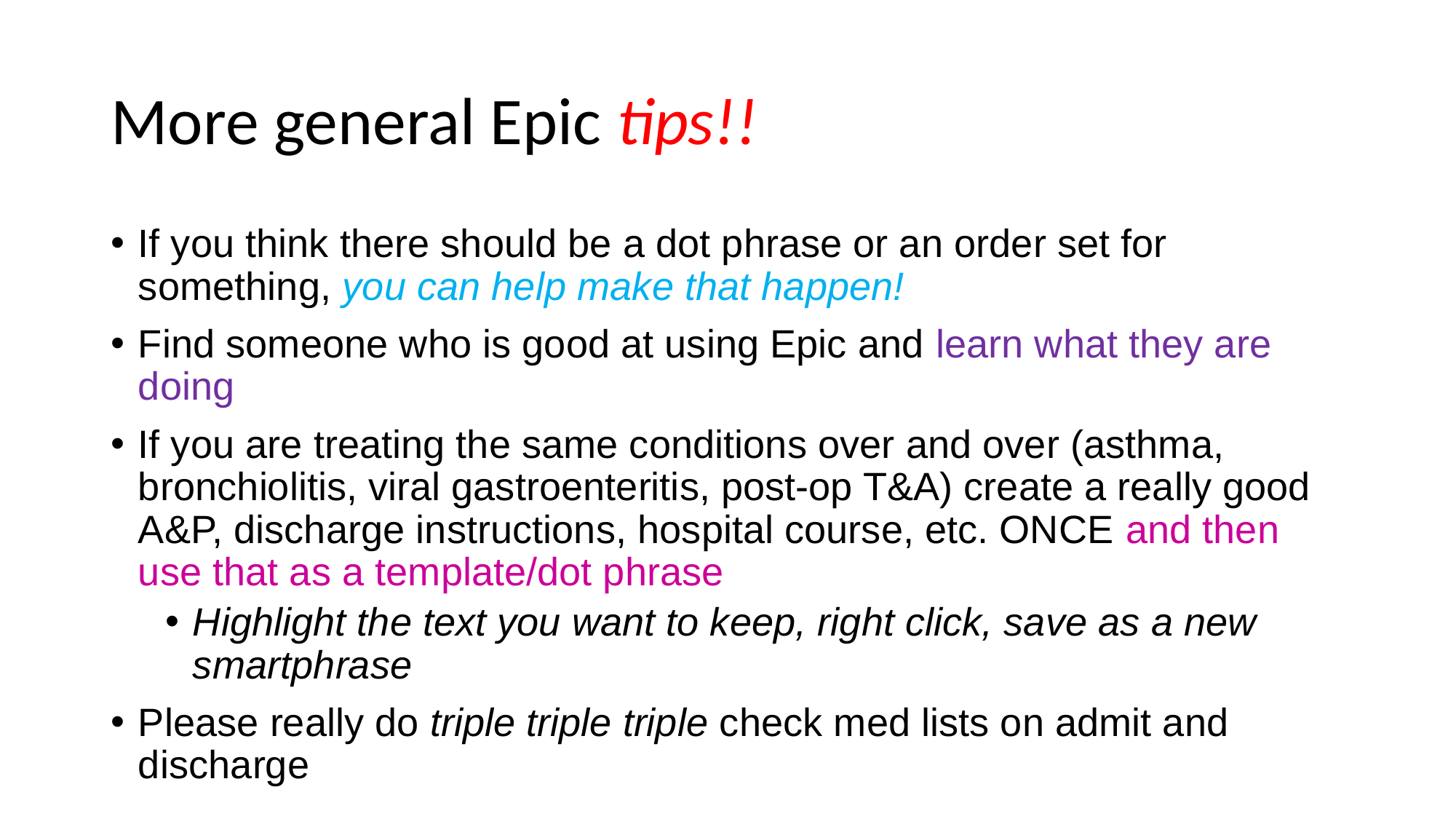

# More general Epic tips!!
If you think there should be a dot phrase or an order set for something, you can help make that happen!
Find someone who is good at using Epic and learn what they are doing
If you are treating the same conditions over and over (asthma, bronchiolitis, viral gastroenteritis, post-op T&A) create a really good A&P, discharge instructions, hospital course, etc. ONCE and then use that as a template/dot phrase
Highlight the text you want to keep, right click, save as a new smartphrase
Please really do triple triple triple check med lists on admit and discharge